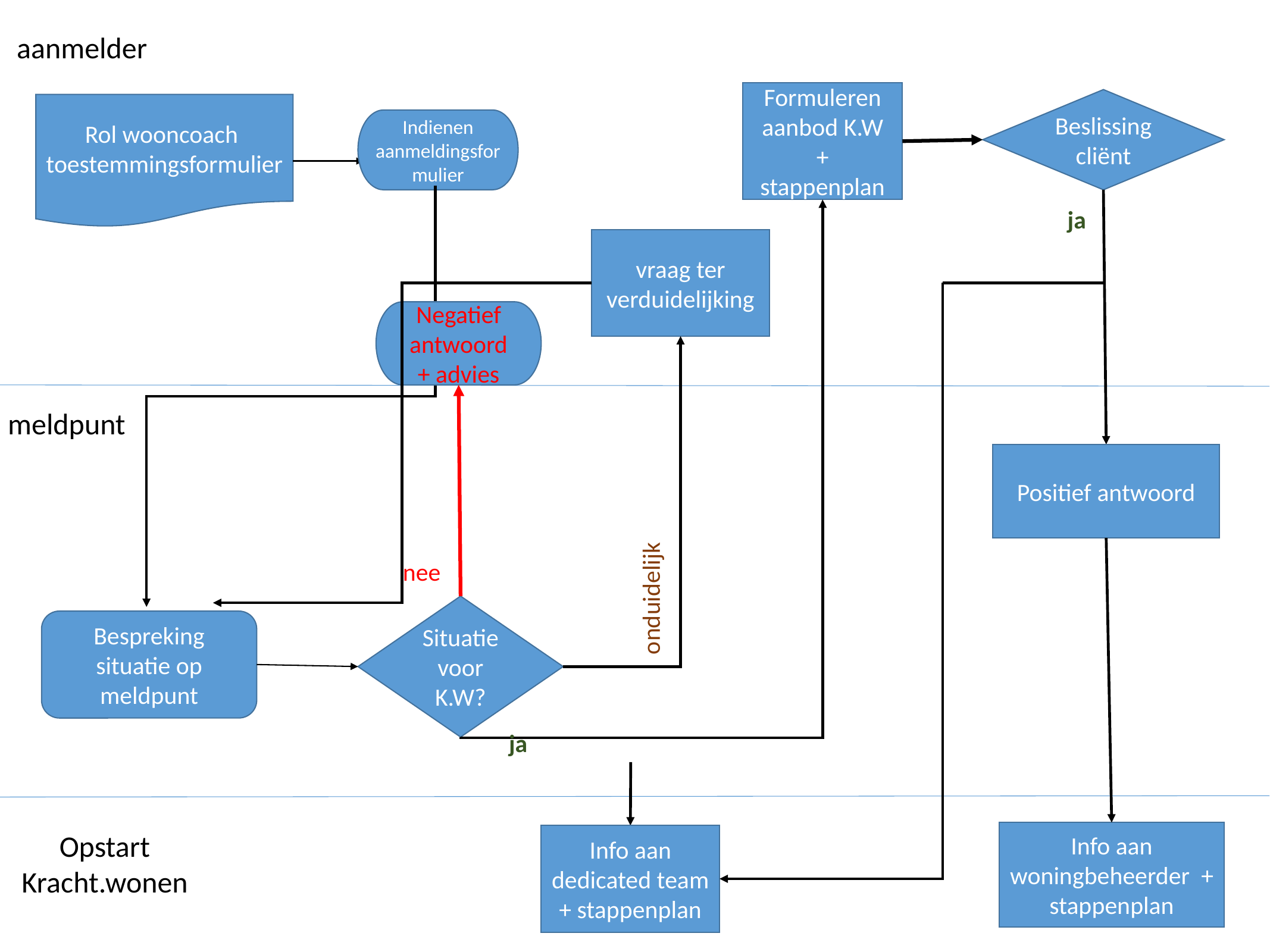

aanmelder
Formuleren aanbod K.W
+ stappenplan
Beslissing cliënt
Rol wooncoach
toestemmingsformulier
Indienen aanmeldingsformulier
ja
vraag ter verduidelijking
Negatief antwoord
+ advies
meldpunt
Positief antwoord
nee
onduidelijk
Situatie voor K.W?
Bespreking situatie op meldpunt
ja
Info aan woningbeheerder  + stappenplan
Opstart Kracht.wonen
Info aan dedicated team + stappenplan